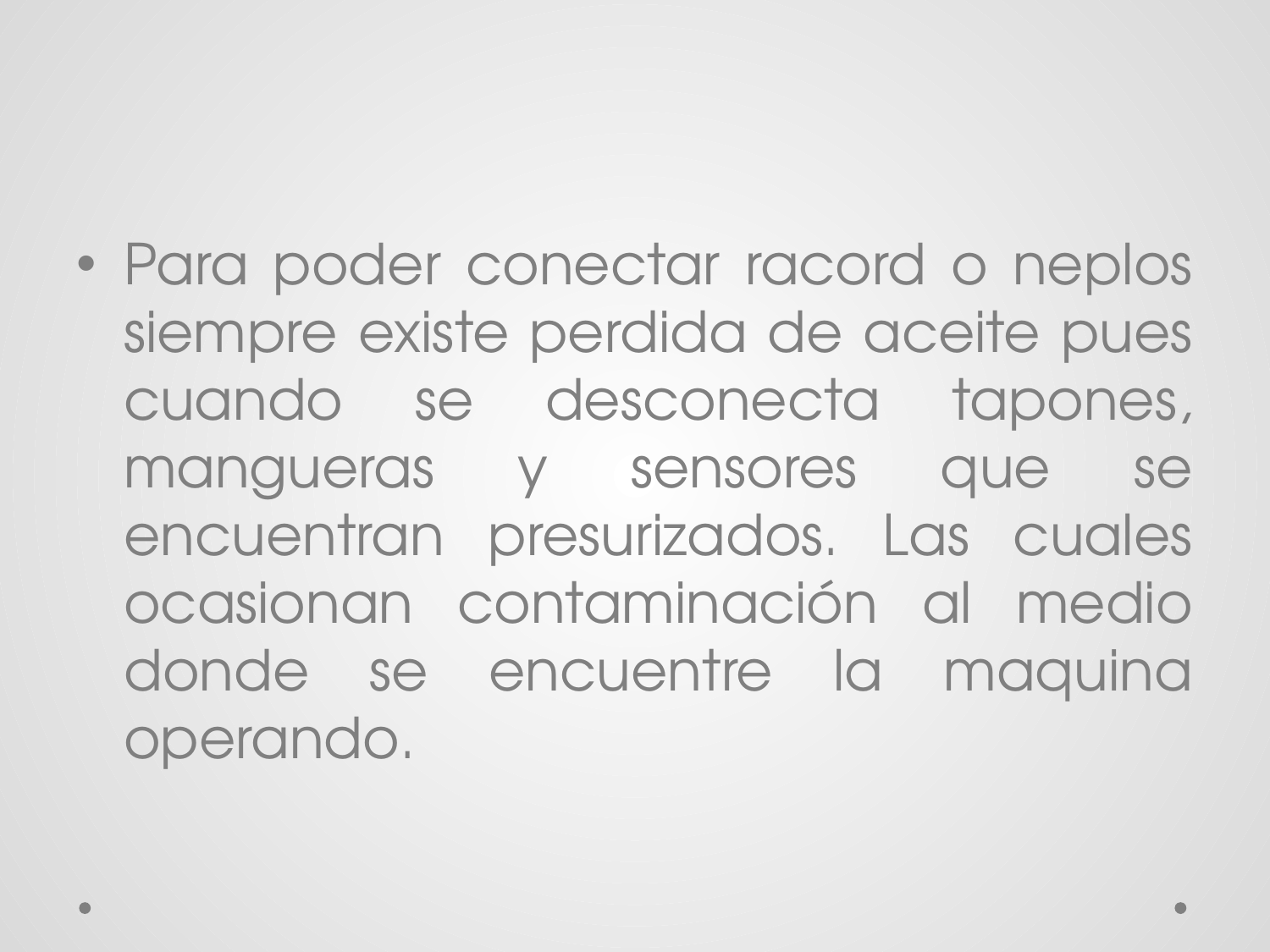

Para poder conectar racord o neplos siempre existe perdida de aceite pues cuando se desconecta tapones, mangueras y sensores que se encuentran presurizados. Las cuales ocasionan contaminación al medio donde se encuentre la maquina operando.